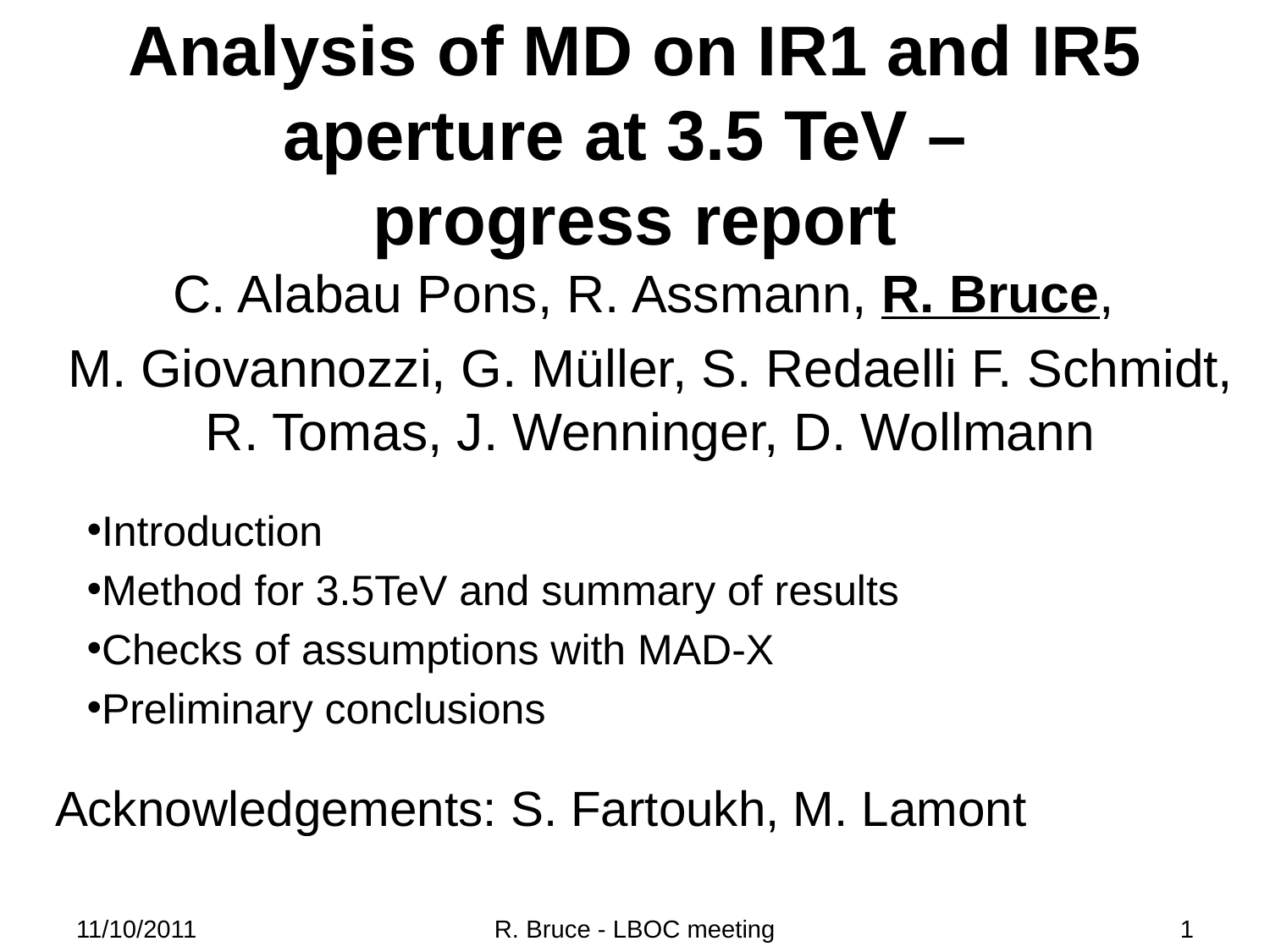

# Analysis of MD on IR1 and IR5 aperture at 3.5 TeV – progress report
C. Alabau Pons, R. Assmann, R. Bruce,
M. Giovannozzi, G. Müller, S. Redaelli F. Schmidt, R. Tomas, J. Wenninger, D. Wollmann

Introduction
Method for 3.5TeV and summary of results
Checks of assumptions with MAD-X
Preliminary conclusions

Acknowledgements: S. Fartoukh, M. Lamont
11/10/2011
R. Bruce - LBOC meeting
1